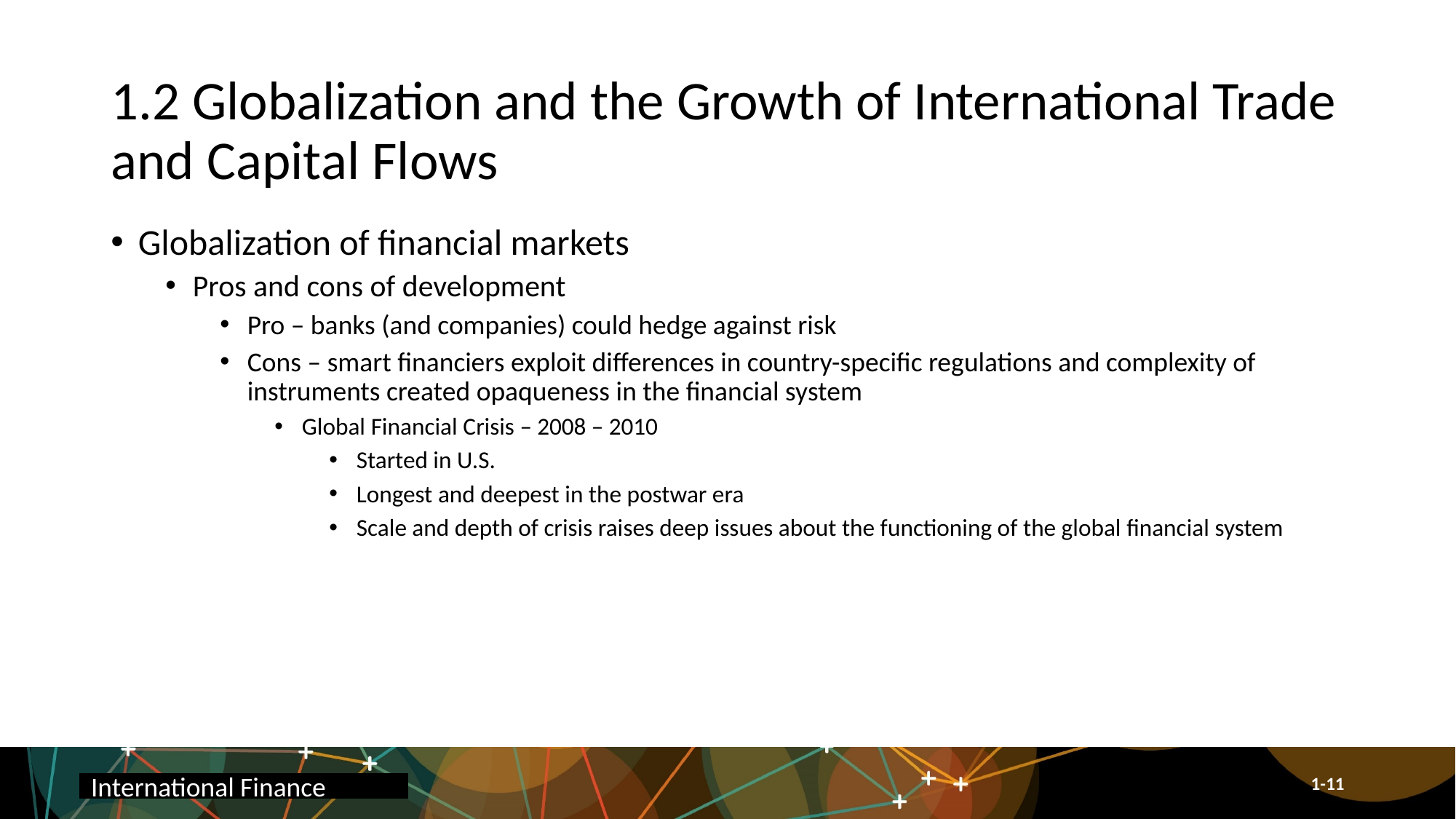

# 1.2 Globalization and the Growth of International Trade and Capital Flows
Globalization of financial markets
Pros and cons of development
Pro – banks (and companies) could hedge against risk
Cons – smart financiers exploit differences in country-specific regulations and complexity of instruments created opaqueness in the financial system
Global Financial Crisis – 2008 – 2010
Started in U.S.
Longest and deepest in the postwar era
Scale and depth of crisis raises deep issues about the functioning of the global financial system
International Finance